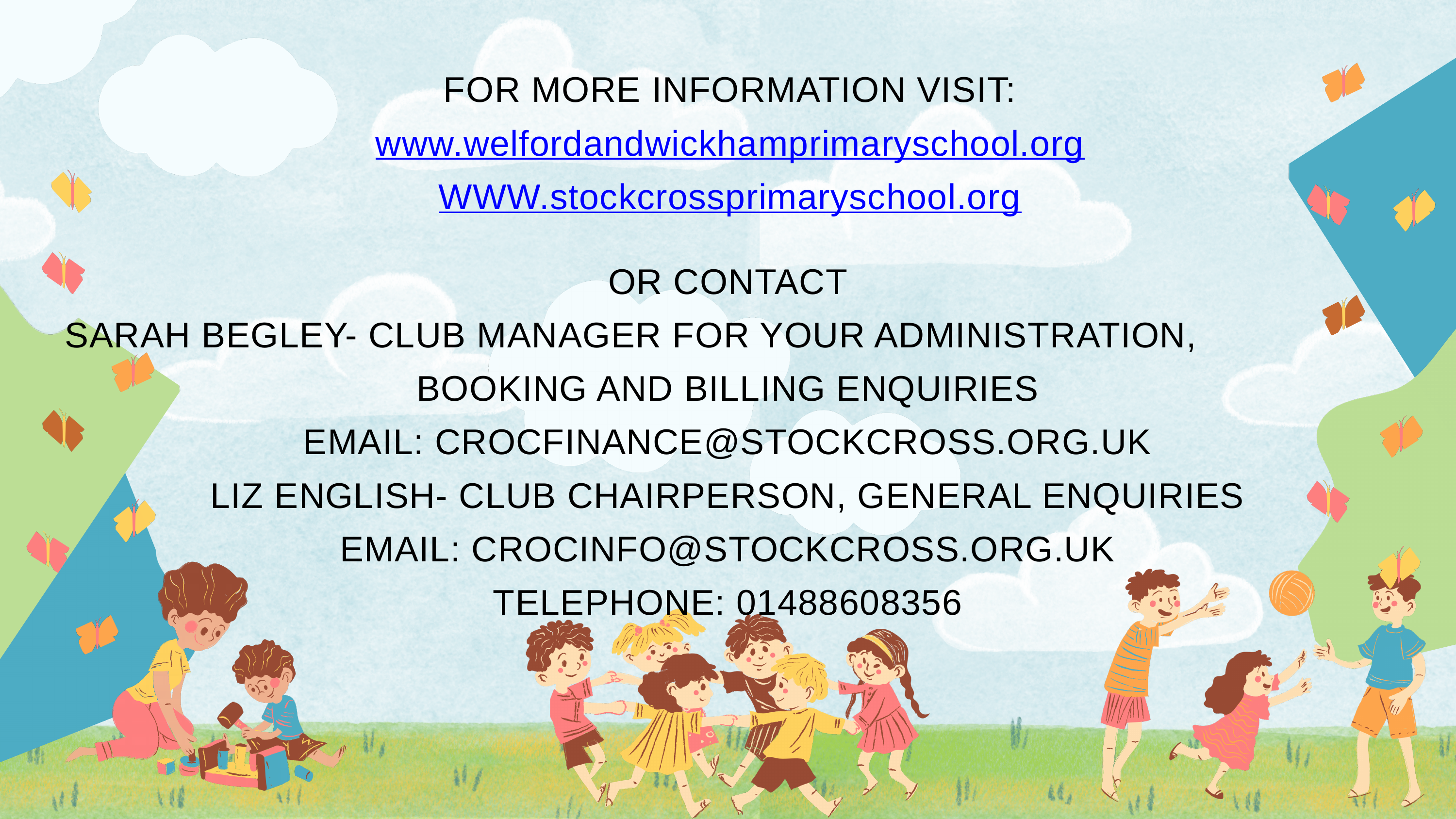

FOR MORE INFORMATION VISIT:
www.welfordandwickhamprimaryschool.org
WWW.stockcrossprimaryschool.org

OR CONTACT
SARAH BEGLEY- CLUB MANAGER FOR YOUR ADMINISTRATION,                   BOOKING AND BILLING ENQUIRIES
EMAIL: CROCFINANCE@STOCKCROSS.ORG.UK
LIZ ENGLISH- CLUB CHAIRPERSON, GENERAL ENQUIRIES
EMAIL: CROCINFO@STOCKCROSS.ORG.UK
TELEPHONE: 01488608356